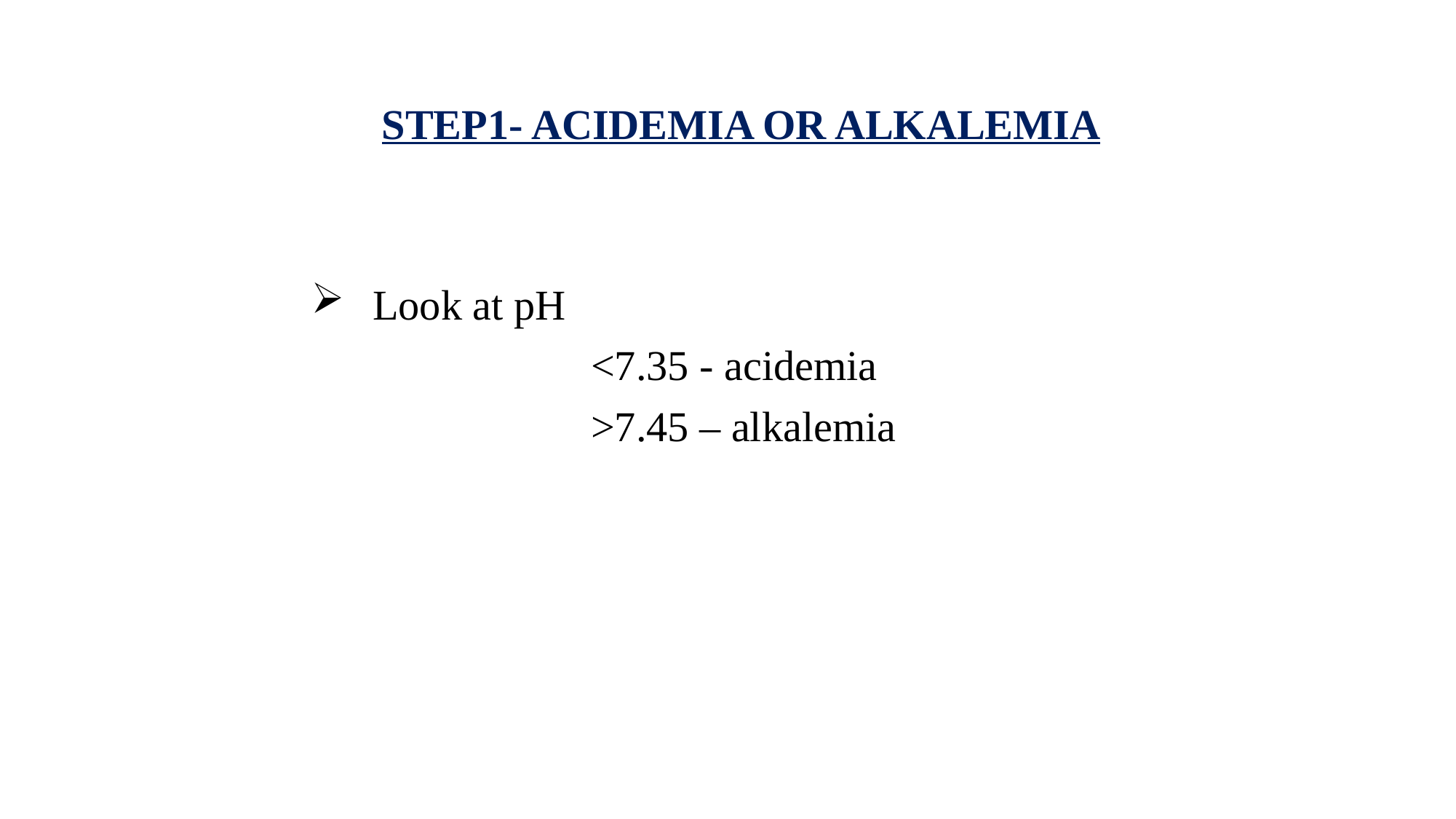

STEP1- ACIDEMIA OR ALKALEMIA

Look at pH
			<7.35 - acidemia
			>7.45 – alkalemia